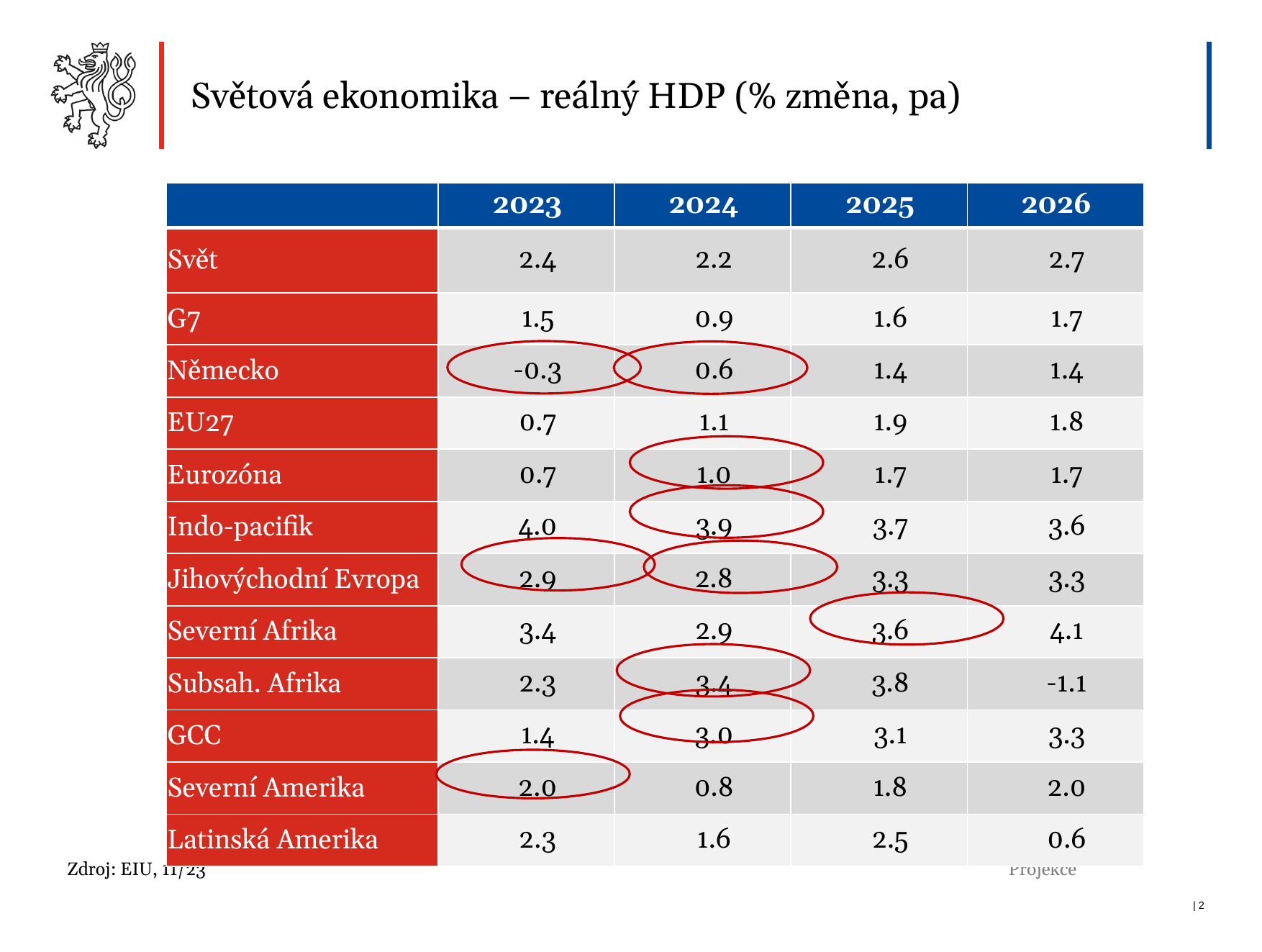

Světová ekonomika – reálný HDP (% změna, pa)
|  | 2023 | 2024 | 2025 | 2026 |
| --- | --- | --- | --- | --- |
| Svět | 2.4 | 2.2 | 2.6 | 2.7 |
| G7 | 1.5 | 0.9 | 1.6 | 1.7 |
| Německo | -0.3 | 0.6 | 1.4 | 1.4 |
| EU27 | 0.7 | 1.1 | 1.9 | 1.8 |
| Eurozóna | 0.7 | 1.0 | 1.7 | 1.7 |
| Indo-pacifik | 4.0 | 3.9 | 3.7 | 3.6 |
| Jihovýchodní Evropa | 2.9 | 2.8 | 3.3 | 3.3 |
| Severní Afrika | 3.4 | 2.9 | 3.6 | 4.1 |
| Subsah. Afrika | 2.3 | 3.4 | 3.8 | -1.1 |
| GCC | 1.4 | 3.0 | 3.1 | 3.3 |
| Severní Amerika | 2.0 | 0.8 | 1.8 | 2.0 |
| Latinská Amerika | 2.3 | 1.6 | 2.5 | 0.6 |

Zdroj: EIU, 11/23 							                  Projekce